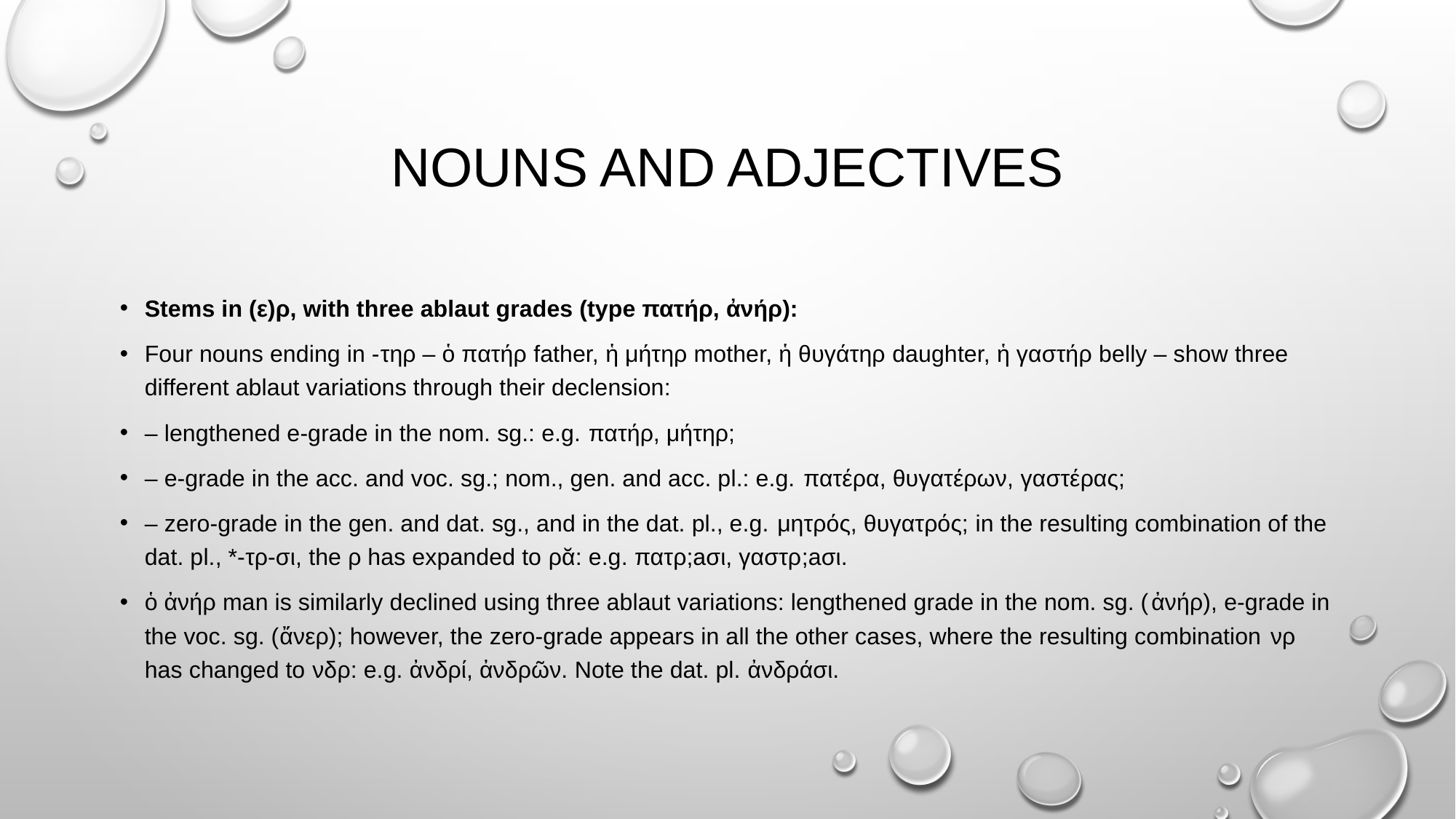

# NOUNS AND ADJECTIVES
Stems in (ε)ρ, with three ablaut grades (type πατήρ, ἀνήρ):
Four nouns ending in -τηρ – ὁ πατήρ father, ἡ μήτηρ mother, ἡ θυγάτηρ daughter, ἡ γαστήρ belly – show three different ablaut variations through their declension:
– lengthened e-grade in the nom. sg.: e.g. πατήρ, μήτηρ;
– e-grade in the acc. and voc. sg.; nom., gen. and acc. pl.: e.g. πατέρα, θυγατέρων, γαστέρας;
– zero-grade in the gen. and dat. sg., and in the dat. pl., e.g. μητρός, θυγατρός; in the resulting combination of the dat. pl., *-τρ-σι, the ρ has expanded to ρᾰ: e.g. πατρ;aσι, γαστρ;aσι.
ὁ ἀνήρ man is similarly declined using three ablaut variations: lengthened grade in the nom. sg. (ἀνήρ), e-grade in the voc. sg. (ἄνερ); however, the zero-grade appears in all the other cases, where the resulting combination νρ has changed to νδρ: e.g. ἀνδρί, ἀνδρῶν. Note the dat. pl. ἀνδράσι.